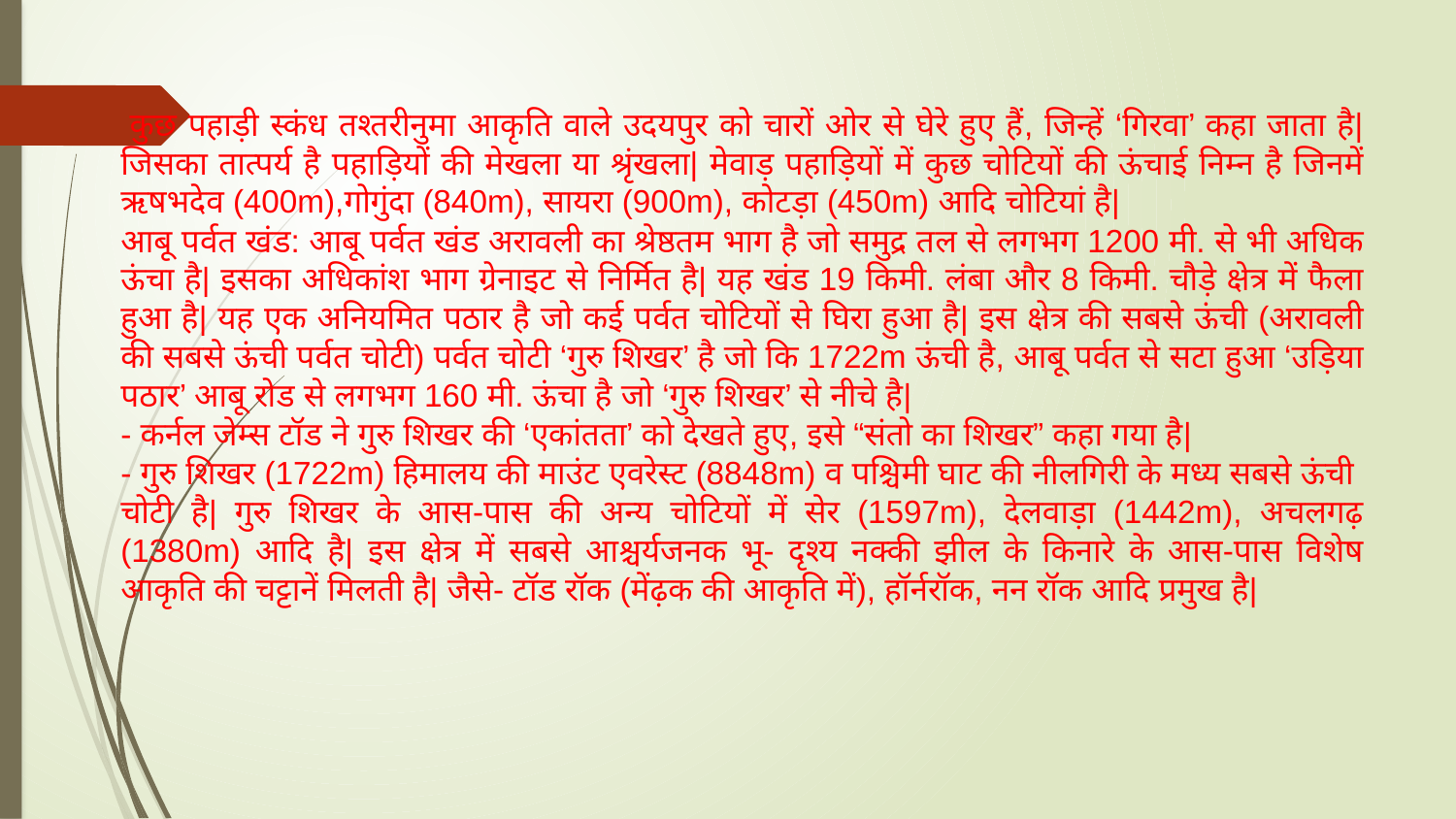

कुछ पहाड़ी स्कंध तश्तरीनुमा आकृति वाले उदयपुर को चारों ओर से घेरे हुए हैं, जिन्हें ‘गिरवा’ कहा जाता है| जिसका तात्पर्य है पहाड़ियों की मेखला या श्रृंखला| मेवाड़ पहाड़ियों में कुछ चोटियों की ऊंचाई निम्न है जिनमें ऋषभदेव (400m),गोगुंदा (840m), सायरा (900m), कोटड़ा (450m) आदि चोटियां है|
आबू पर्वत खंड: आबू पर्वत खंड अरावली का श्रेष्ठतम भाग है जो समुद्र तल से लगभग 1200 मी. से भी अधिक ऊंचा है| इसका अधिकांश भाग ग्रेनाइट से निर्मित है| यह खंड 19 किमी. लंबा और 8 किमी. चौड़े क्षेत्र में फैला हुआ है| यह एक अनियमित पठार है जो कई पर्वत चोटियों से घिरा हुआ है| इस क्षेत्र की सबसे ऊंची (अरावली की सबसे ऊंची पर्वत चोटी) पर्वत चोटी ‘गुरु शिखर’ है जो कि 1722m ऊंची है, आबू पर्वत से सटा हुआ ‘उड़िया पठार’ आबू रोड से लगभग 160 मी. ऊंचा है जो ‘गुरु शिखर’ से नीचे है|
- कर्नल जेम्स टॉड ने गुरु शिखर की ‘एकांतता’ को देखते हुए, इसे “संतो का शिखर” कहा गया है|
- गुरु शिखर (1722m) हिमालय की माउंट एवरेस्ट (8848m) व पश्चिमी घाट की नीलगिरी के मध्य सबसे ऊंची  चोटी है| गुरु शिखर के आस-पास की अन्य चोटियों में सेर (1597m), देलवाड़ा (1442m), अचलगढ़ (1380m) आदि है| इस क्षेत्र में सबसे आश्चर्यजनक भू- दृश्य नक्की झील के किनारे के आस-पास विशेष आकृति की चट्टानें मिलती है| जैसे- टॉड रॉक (मेंढ़क की आकृति में), हॉर्नरॉक, नन रॉक आदि प्रमुख है|